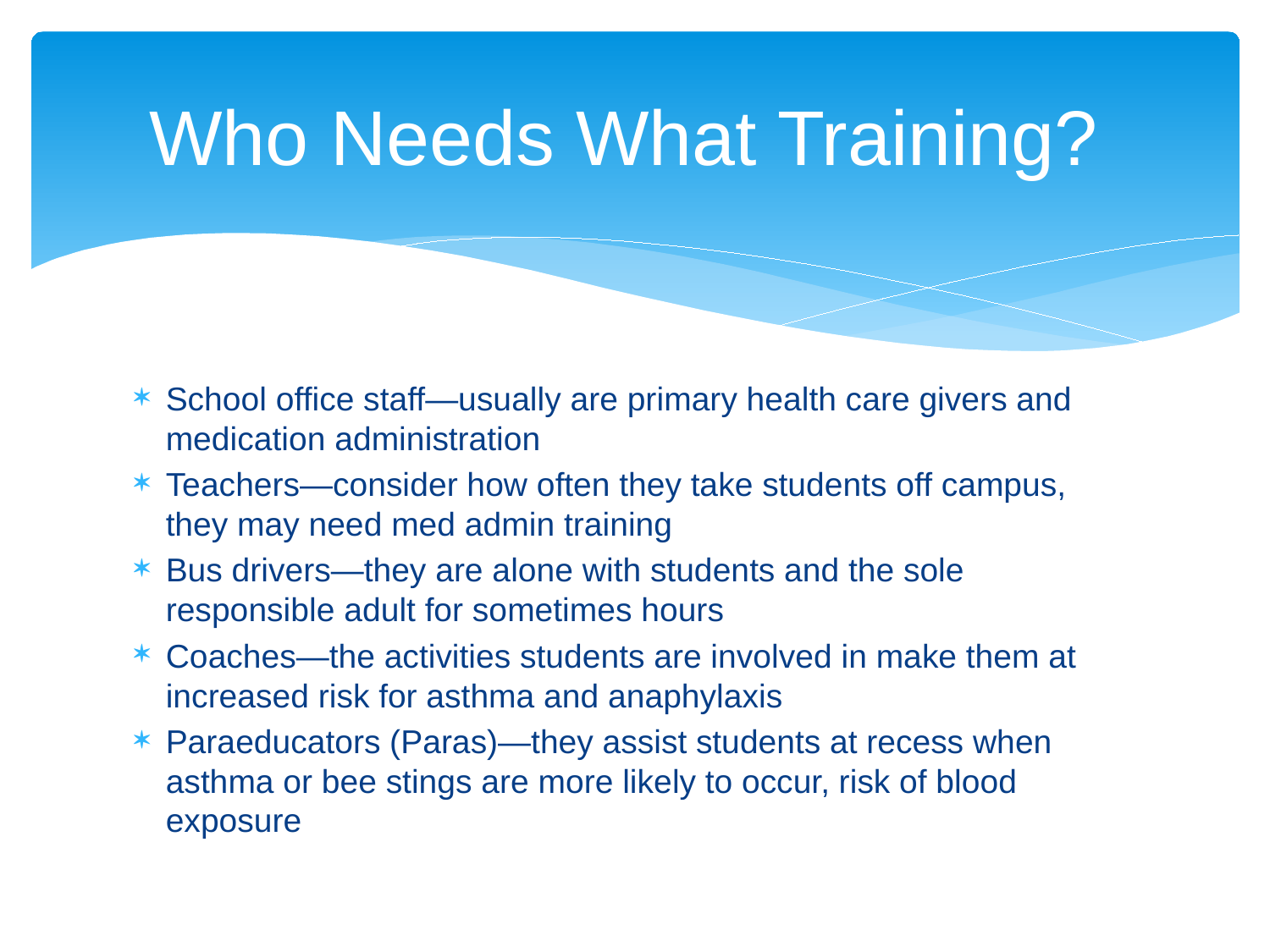

# Who Needs What Training?
School office staff—usually are primary health care givers and medication administration
Teachers—consider how often they take students off campus, they may need med admin training
Bus drivers—they are alone with students and the sole responsible adult for sometimes hours
Coaches—the activities students are involved in make them at increased risk for asthma and anaphylaxis
Paraeducators (Paras)—they assist students at recess when asthma or bee stings are more likely to occur, risk of blood exposure